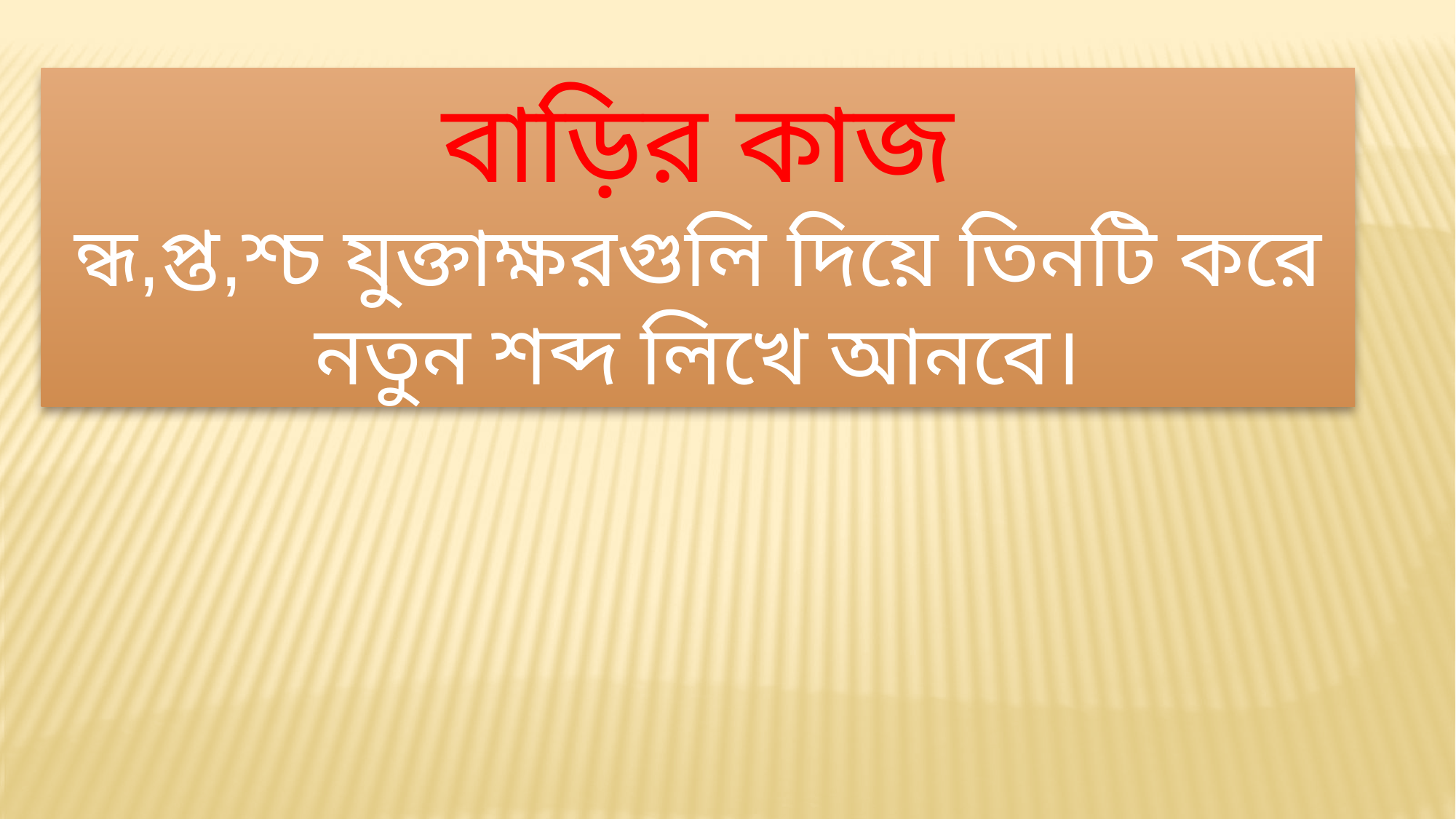

বাড়ির কাজ
ন্ধ,প্ত,শ্চ যুক্তাক্ষরগুলি দিয়ে তিনটি করে নতুন শব্দ লিখে আনবে।